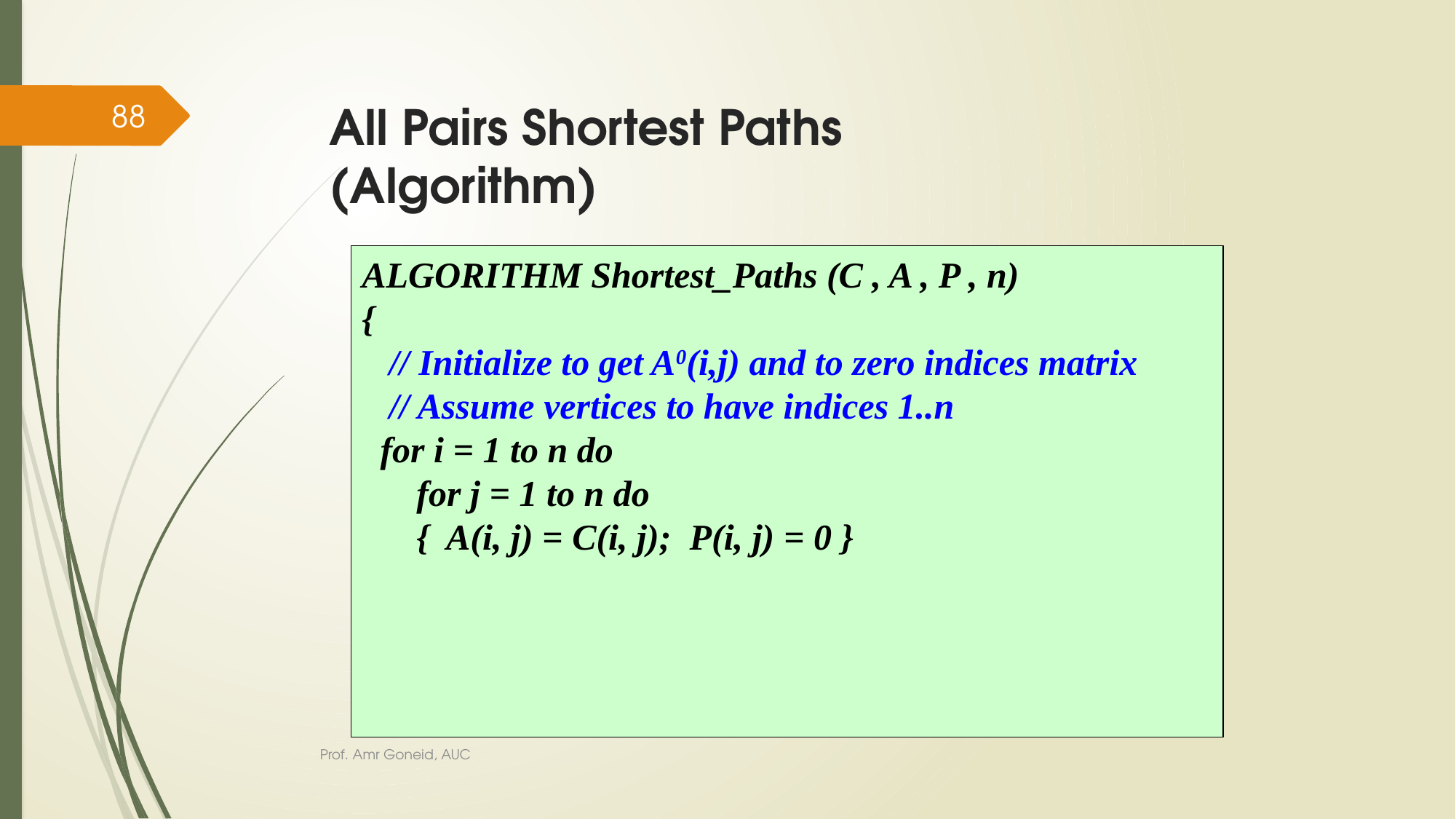

# All Pairs Shortest Paths (Algorithm)
88

ALGORITHM Shortest_Paths (C , A , P , n)
{
   // Initialize to get A0(i,j) and to zero indices matrix
   // Assume vertices to have indices 1..n
  for i = 1 to n do
      for j = 1 to n do
      {  A(i, j) = C(i, j);  P(i, j) = 0 }
Prof. Amr Goneid, AUC